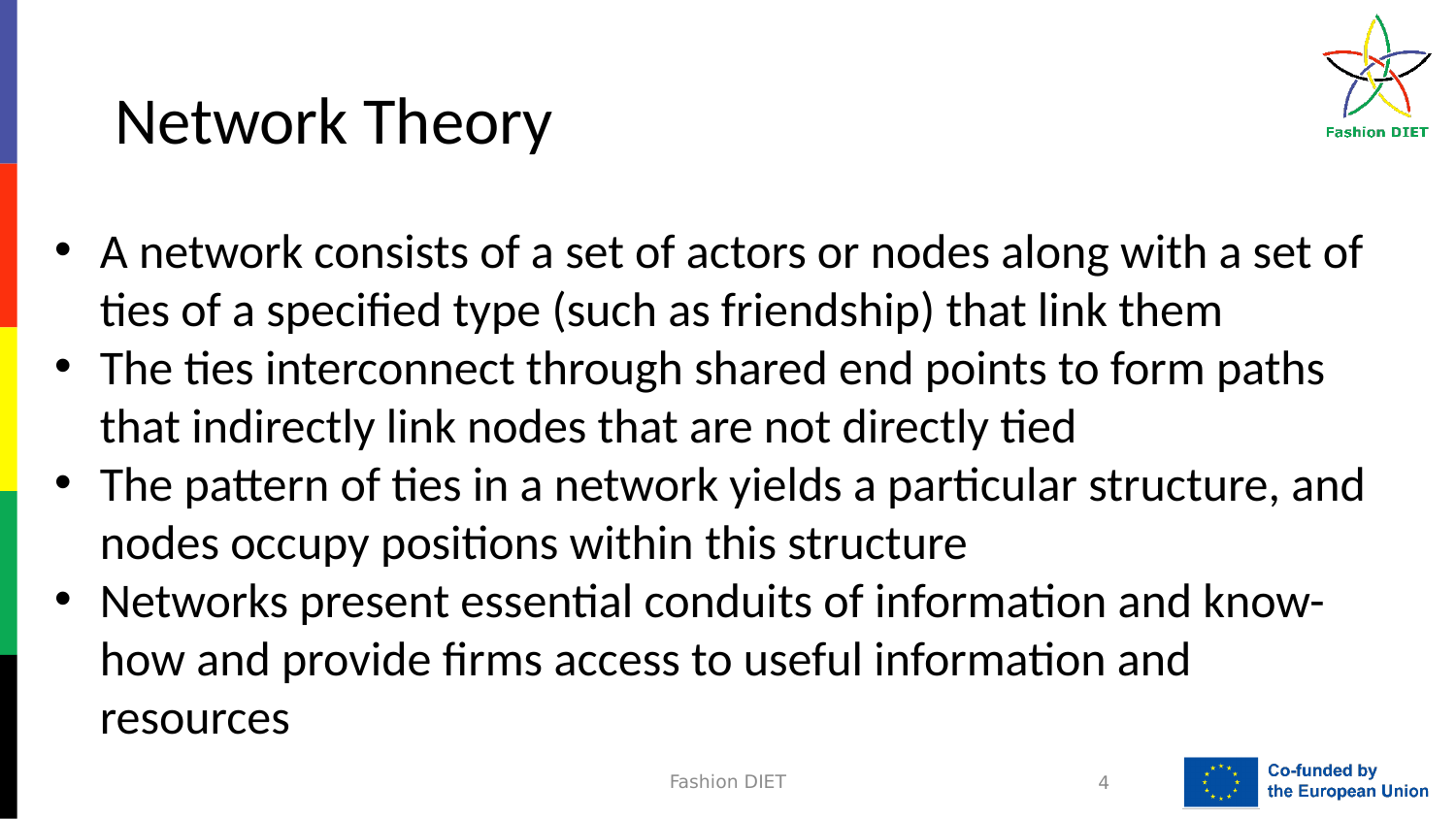

# Network Theory
A network consists of a set of actors or nodes along with a set of ties of a specified type (such as friendship) that link them
The ties interconnect through shared end points to form paths that indirectly link nodes that are not directly tied
The pattern of ties in a network yields a particular structure, and nodes occupy positions within this structure
Networks present essential conduits of information and know-how and provide firms access to useful information and resources
Fashion DIET
4